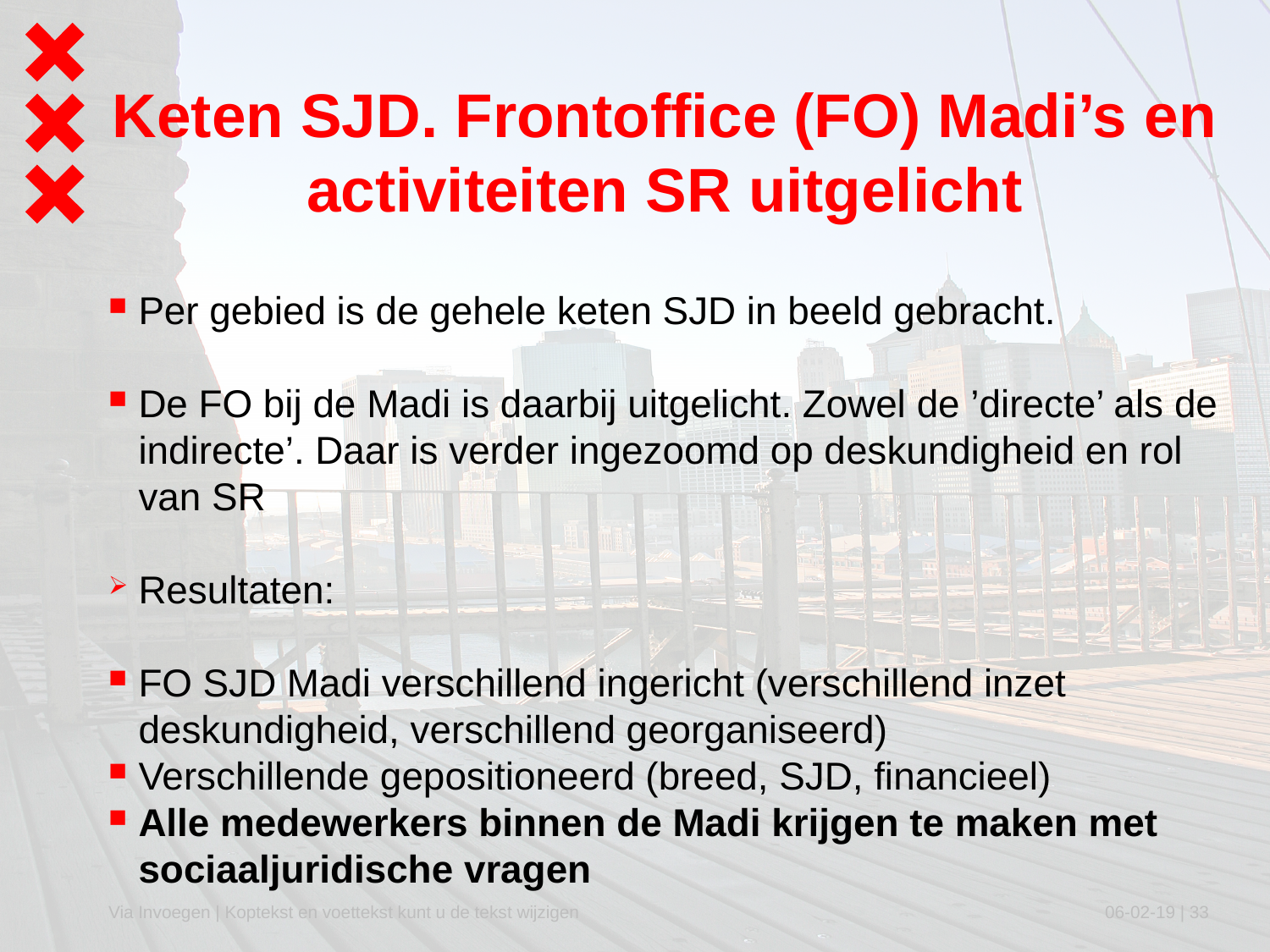

# Keten SJD. Frontoffice (FO) Madi’s en activiteiten SR uitgelicht
Per gebied is de gehele keten SJD in beeld gebracht.

De FO bij de Madi is daarbij uitgelicht. Zowel de ’directe’ als de indirecte’. Daar is verder ingezoomd op deskundigheid en rol van SR

Resultaten:

FO SJD Madi verschillend ingericht (verschillend inzet deskundigheid, verschillend georganiseerd)
Verschillende gepositioneerd (breed, SJD, financieel)
Alle medewerkers binnen de Madi krijgen te maken met sociaaljuridische vragen

Via Invoegen | Koptekst en voettekst kunt u de tekst wijzigen
06-02-19
| 33